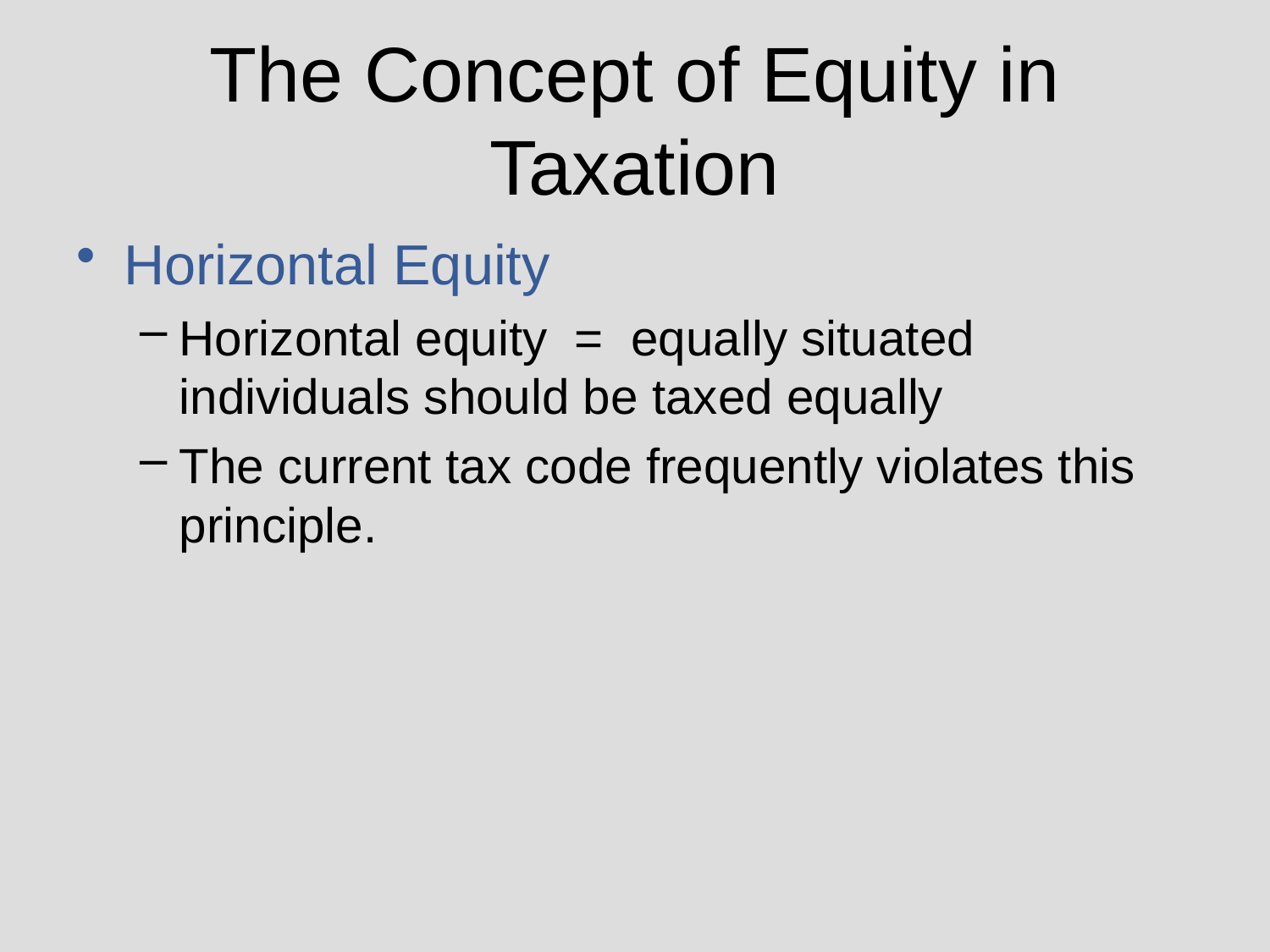

# The Concept of Equity in Taxation
Horizontal Equity
Horizontal equity  =  equally situated individuals should be taxed equally
The current tax code frequently violates this principle.